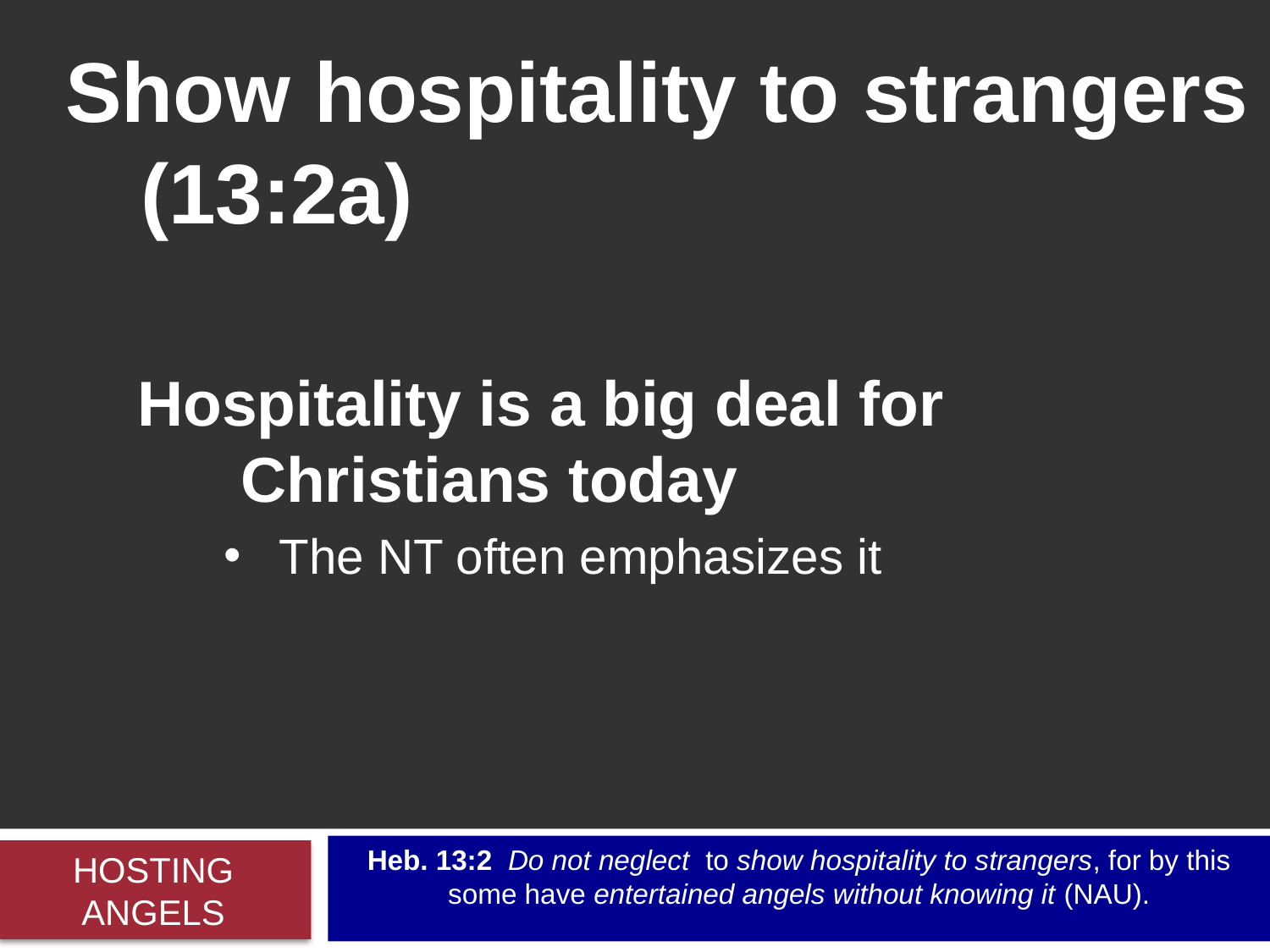

Show hospitality to strangers (13:2a)
Hospitality is a big deal for Christians today
The NT often emphasizes it
Heb. 13:2  Do not neglect  to show hospitality to strangers, for by this some have entertained angels without knowing it (NAU).
HOSTING ANGELS